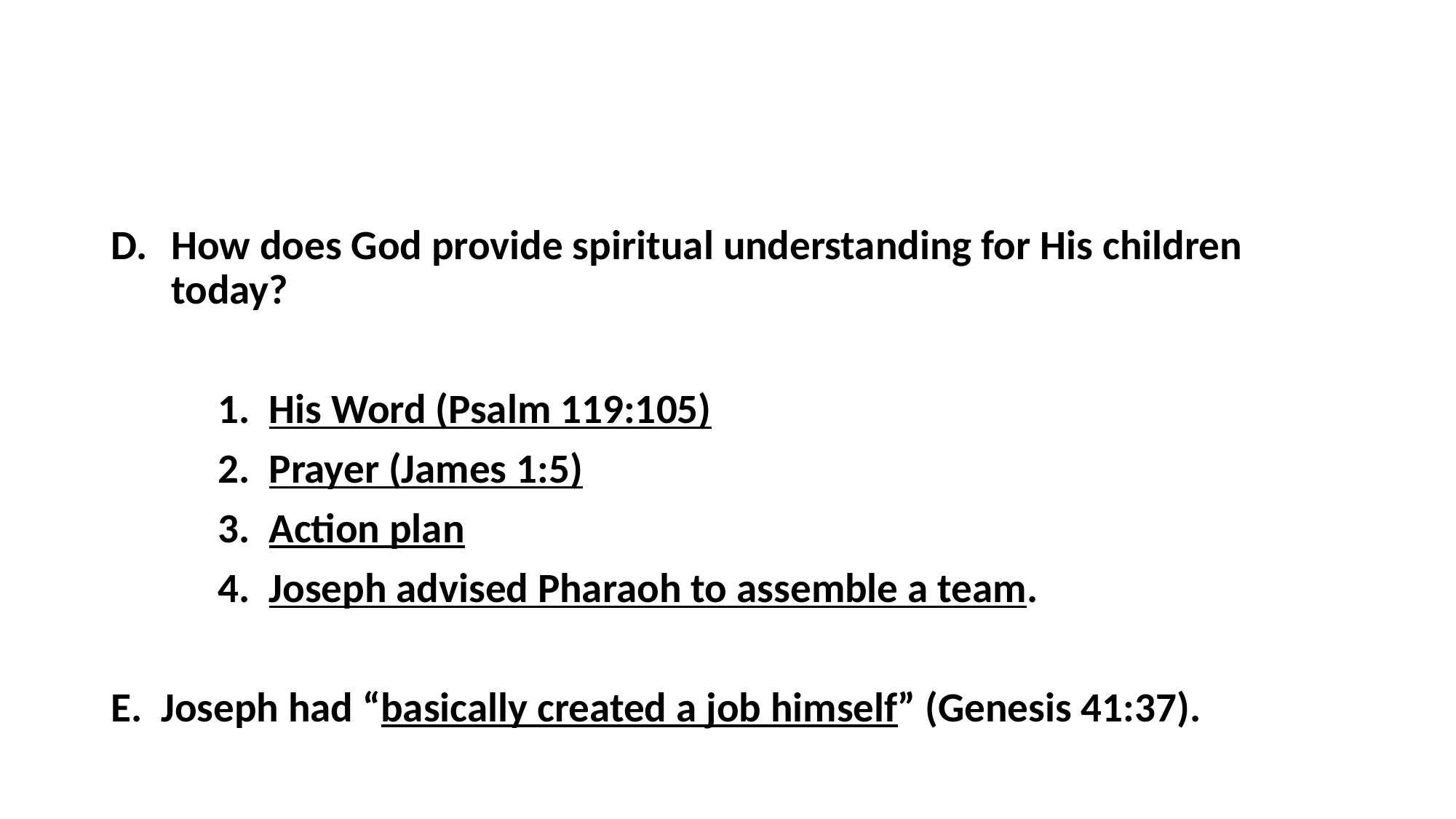

#
How does God provide spiritual understanding for His children today?

	1.  His Word (Psalm 119:105)
	2.  Prayer (James 1:5)
	3.  Action plan
	4.  Joseph advised Pharaoh to assemble a team.

E.  Joseph had “basically created a job himself” (Genesis 41:37).